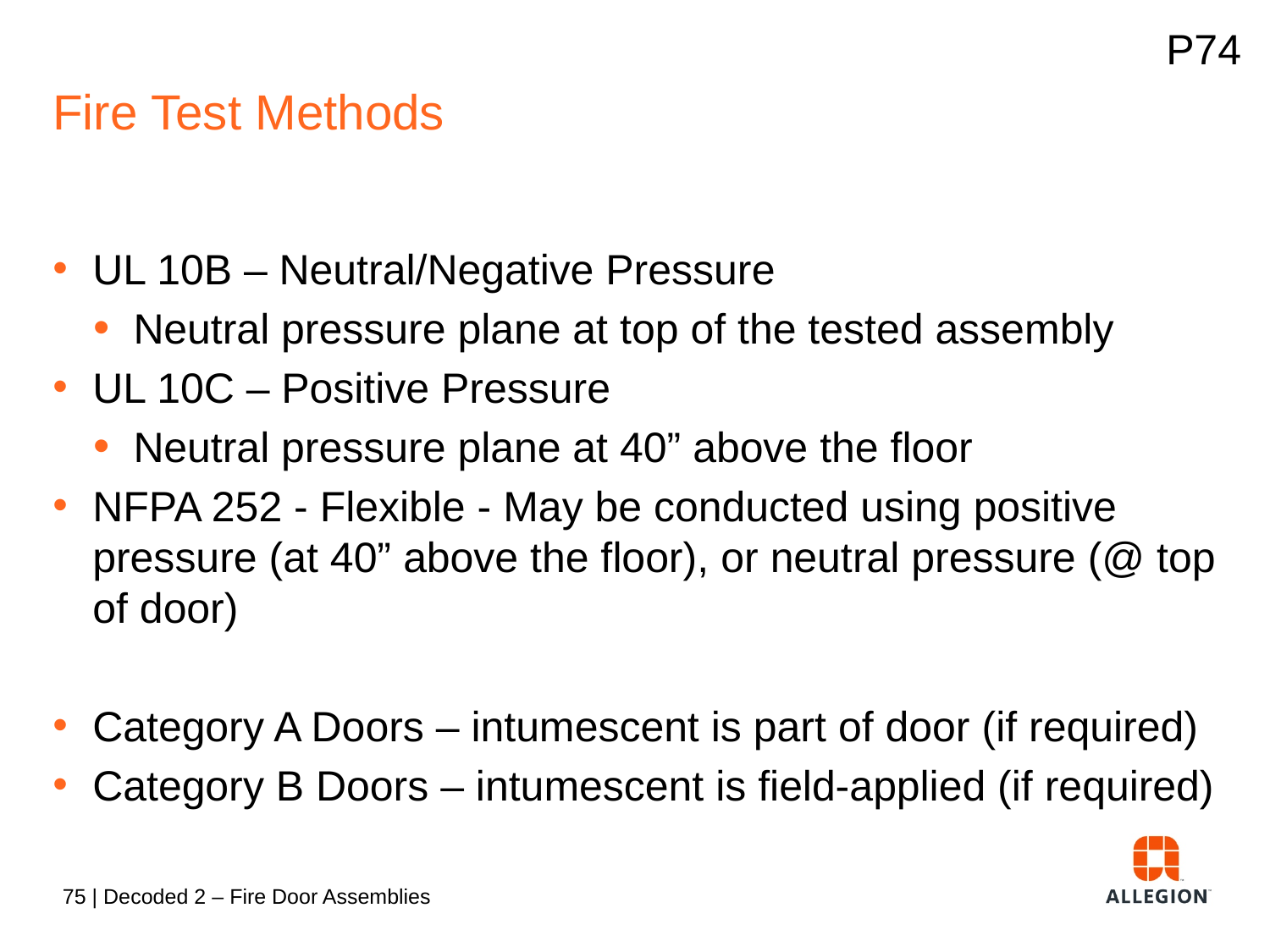

P74
# Fire Test Methods
UL 10B – Neutral/Negative Pressure
Neutral pressure plane at top of the tested assembly
UL 10C – Positive Pressure
Neutral pressure plane at 40” above the floor
NFPA 252 - Flexible - May be conducted using positive pressure (at 40” above the floor), or neutral pressure (@ top of door)

Category A Doors – intumescent is part of door (if required)
Category B Doors – intumescent is field-applied (if required)